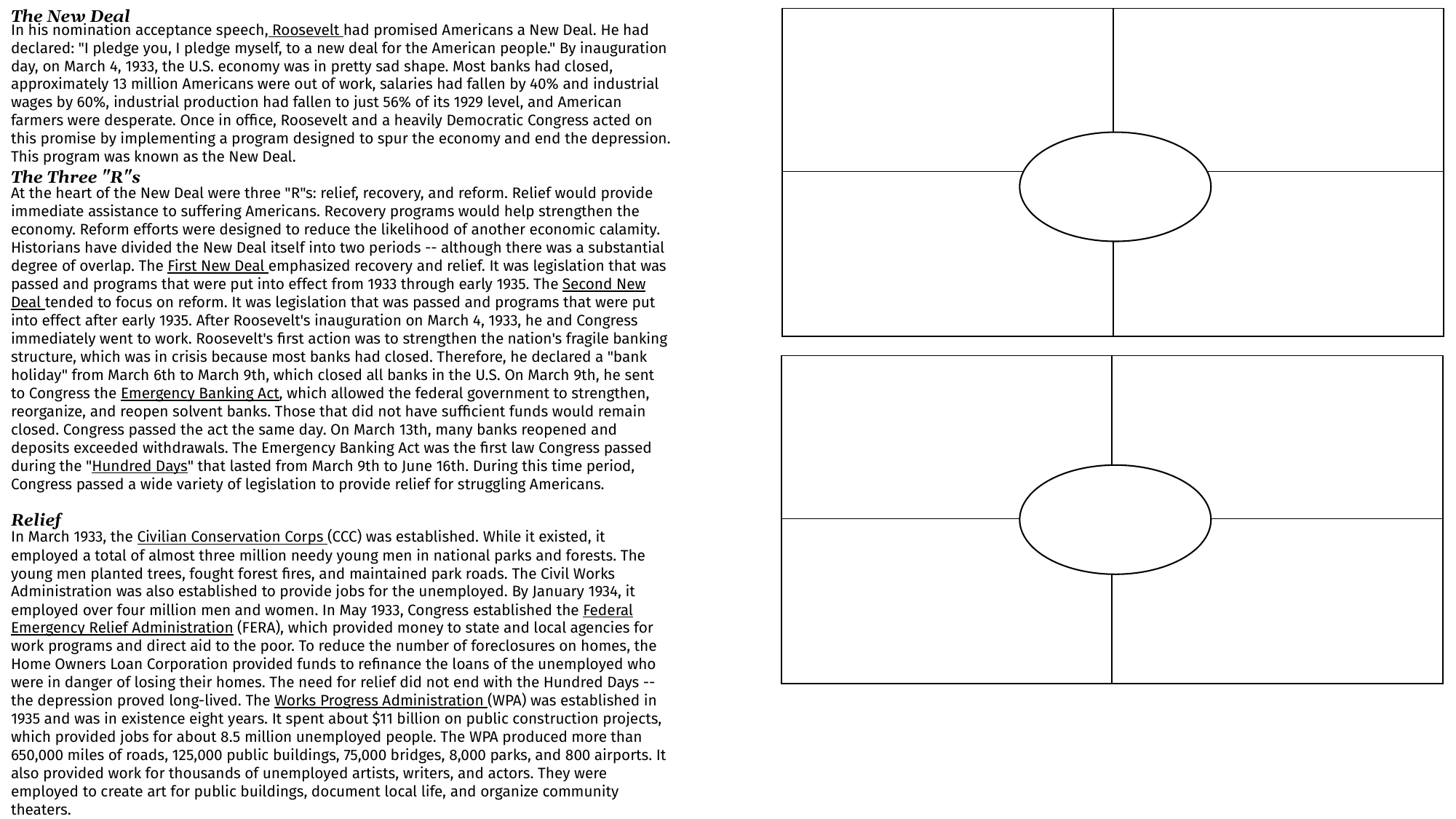

The New Deal
|  |  |
| --- | --- |
|  |  |
In his nomination acceptance speech, Roosevelt had promised Americans a New Deal. He had declared: "I pledge you, I pledge myself, to a new deal for the American people." By inauguration day, on March 4, 1933, the U.S. economy was in pretty sad shape. Most banks had closed, approximately 13 million Americans were out of work, salaries had fallen by 40% and industrial wages by 60%, industrial production had fallen to just 56% of its 1929 level, and American farmers were desperate. Once in office, Roosevelt and a heavily Democratic Congress acted on this promise by implementing a program designed to spur the economy and end the depression. This program was known as the New Deal.

The Three "R"s
At the heart of the New Deal were three "R"s: relief, recovery, and reform. Relief would provide immediate assistance to suffering Americans. Recovery programs would help strengthen the economy. Reform efforts were designed to reduce the likelihood of another economic calamity. Historians have divided the New Deal itself into two periods -- although there was a substantial degree of overlap. The First New Deal emphasized recovery and relief. It was legislation that was passed and programs that were put into effect from 1933 through early 1935. The Second New Deal tended to focus on reform. It was legislation that was passed and programs that were put into effect after early 1935. After Roosevelt's inauguration on March 4, 1933, he and Congress immediately went to work. Roosevelt's first action was to strengthen the nation's fragile banking structure, which was in crisis because most banks had closed. Therefore, he declared a "bank holiday" from March 6th to March 9th, which closed all banks in the U.S. On March 9th, he sent to Congress the Emergency Banking Act, which allowed the federal government to strengthen, reorganize, and reopen solvent banks. Those that did not have sufficient funds would remain closed. Congress passed the act the same day. On March 13th, many banks reopened and deposits exceeded withdrawals. The Emergency Banking Act was the first law Congress passed during the "Hundred Days" that lasted from March 9th to June 16th. During this time period, Congress passed a wide variety of legislation to provide relief for struggling Americans.
|  |  |
| --- | --- |
|  |  |

Relief
In March 1933, the Civilian Conservation Corps (CCC) was established. While it existed, it employed a total of almost three million needy young men in national parks and forests. The young men planted trees, fought forest fires, and maintained park roads. The Civil Works Administration was also established to provide jobs for the unemployed. By January 1934, it employed over four million men and women. In May 1933, Congress established the Federal Emergency Relief Administration (FERA), which provided money to state and local agencies for work programs and direct aid to the poor. To reduce the number of foreclosures on homes, the Home Owners Loan Corporation provided funds to refinance the loans of the unemployed who were in danger of losing their homes. The need for relief did not end with the Hundred Days -- the depression proved long-lived. The Works Progress Administration (WPA) was established in 1935 and was in existence eight years. It spent about $11 billion on public construction projects, which provided jobs for about 8.5 million unemployed people. The WPA produced more than 650,000 miles of roads, 125,000 public buildings, 75,000 bridges, 8,000 parks, and 800 airports. It also provided work for thousands of unemployed artists, writers, and actors. They were employed to create art for public buildings, document local life, and organize community theaters.